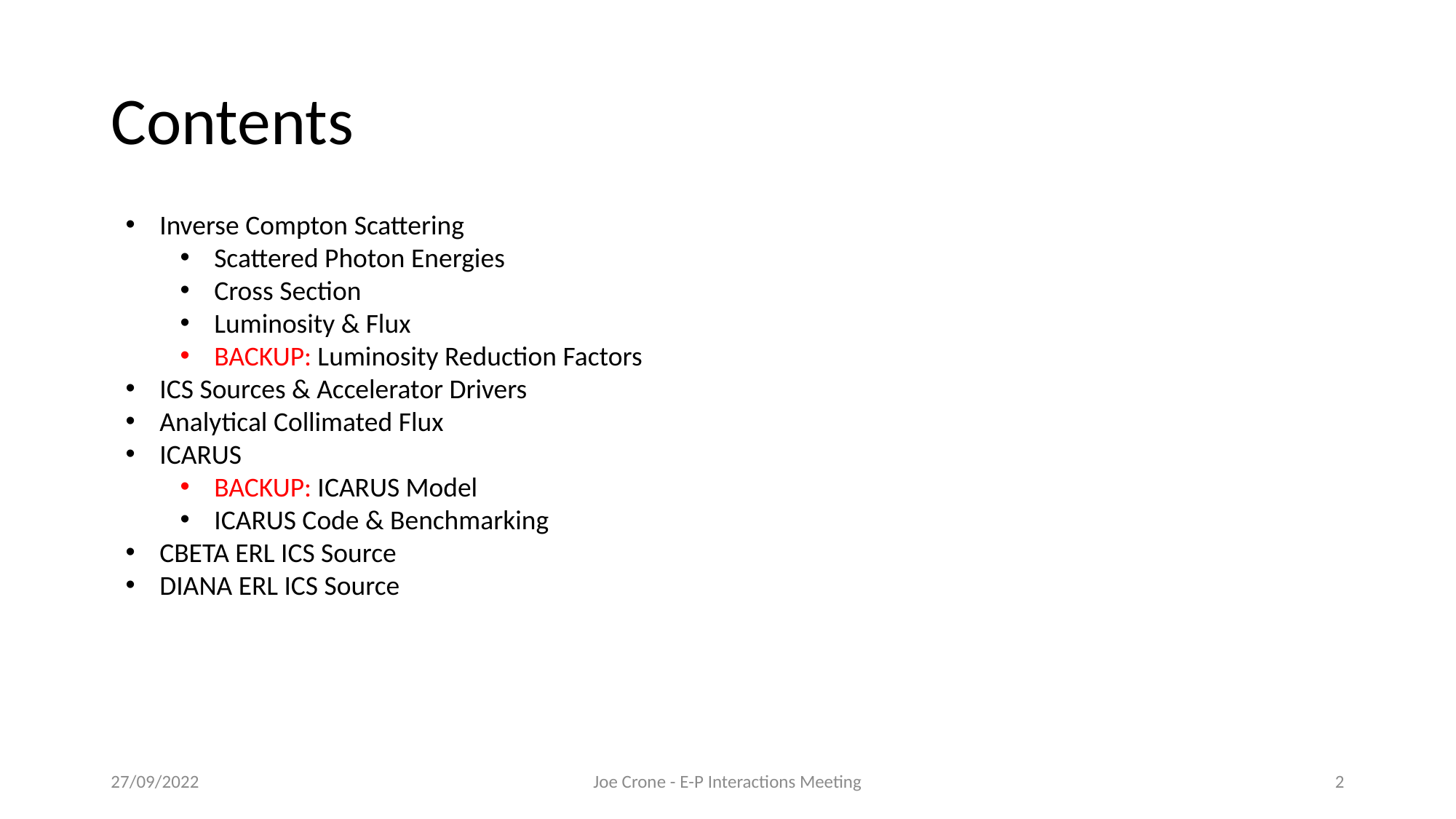

# Contents
Inverse Compton Scattering
Scattered Photon Energies
Cross Section
Luminosity & Flux
BACKUP: Luminosity Reduction Factors
ICS Sources & Accelerator Drivers
Analytical Collimated Flux
ICARUS
BACKUP: ICARUS Model
ICARUS Code & Benchmarking
CBETA ERL ICS Source
DIANA ERL ICS Source
27/09/2022
Joe Crone - E-P Interactions Meeting
2